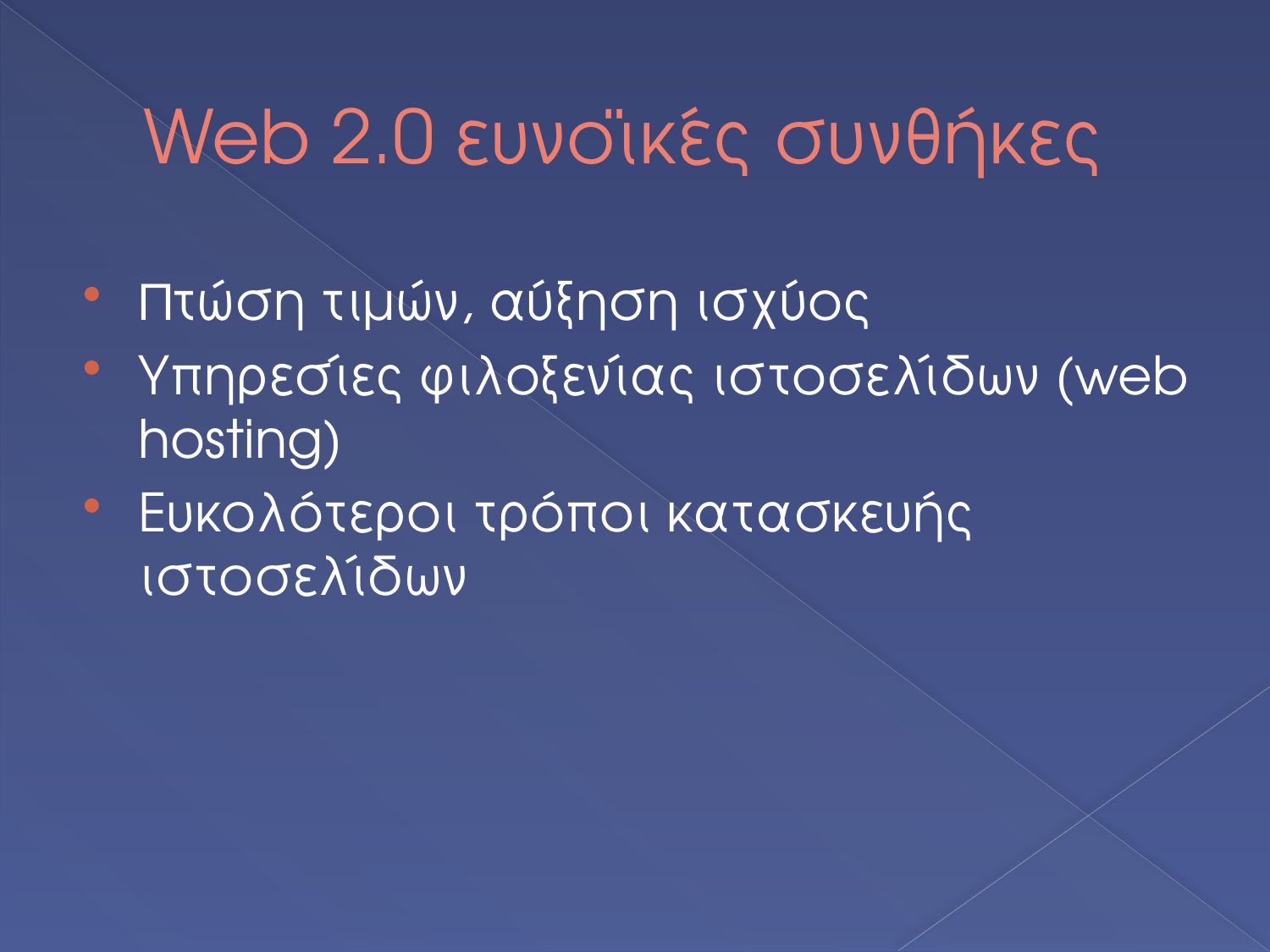

# Web 2.0 ευνοϊκές συνθήκες
Πτώση τιμών, αύξηση ισχύος
Υπηρεσίες φιλοξενίας ιστοσελίδων (web hosting)
Ευκολότεροι τρόποι κατασκευής ιστοσελίδων